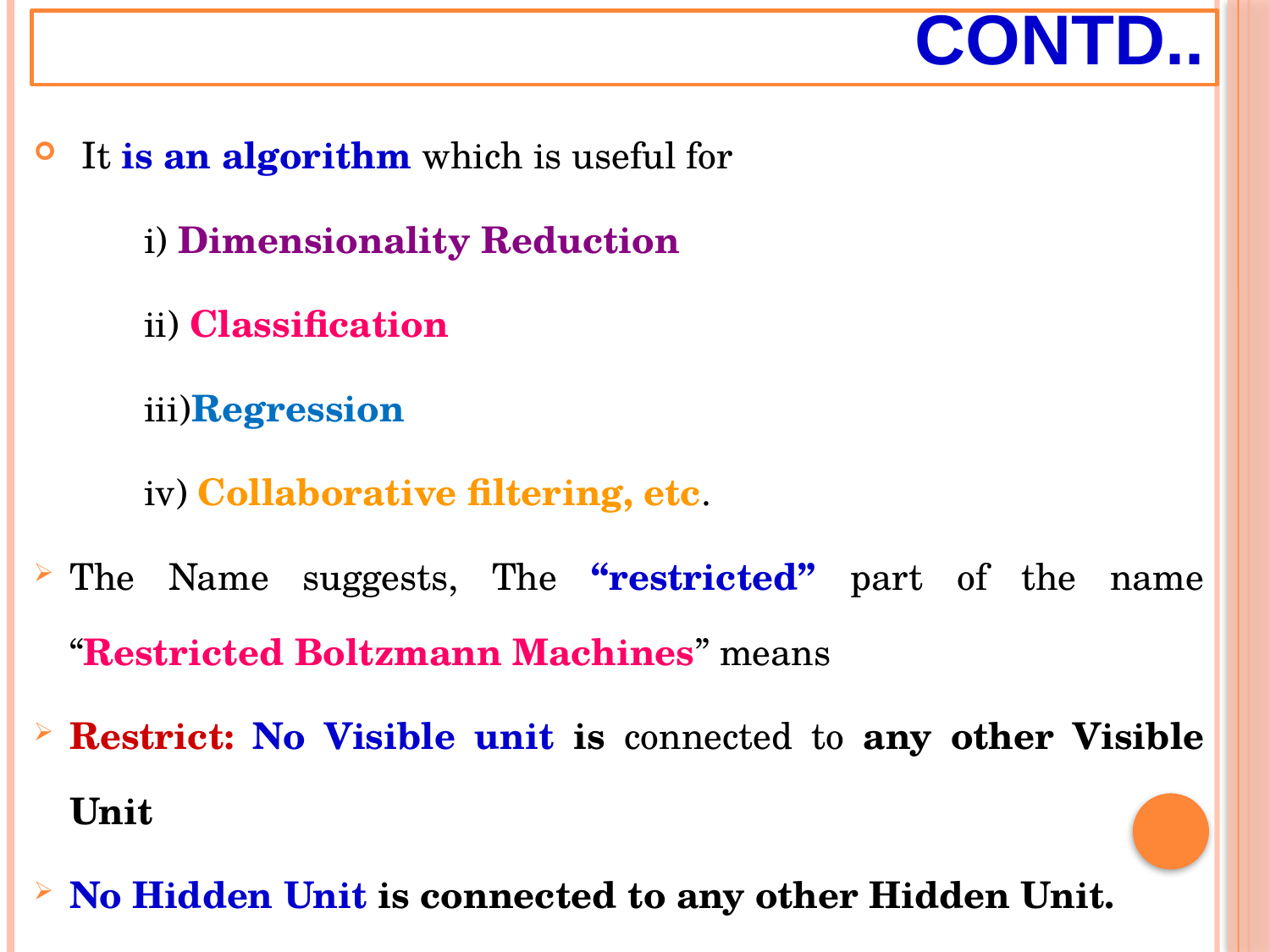

# Contd..
 It is an algorithm which is useful for
	i) Dimensionality Reduction
	ii) Classification
	iii)Regression
	iv) Collaborative filtering, etc.
The Name suggests, The “restricted” part of the name “Restricted Boltzmann Machines” means
Restrict: No Visible unit is connected to any other Visible Unit
No Hidden Unit is connected to any other Hidden Unit.